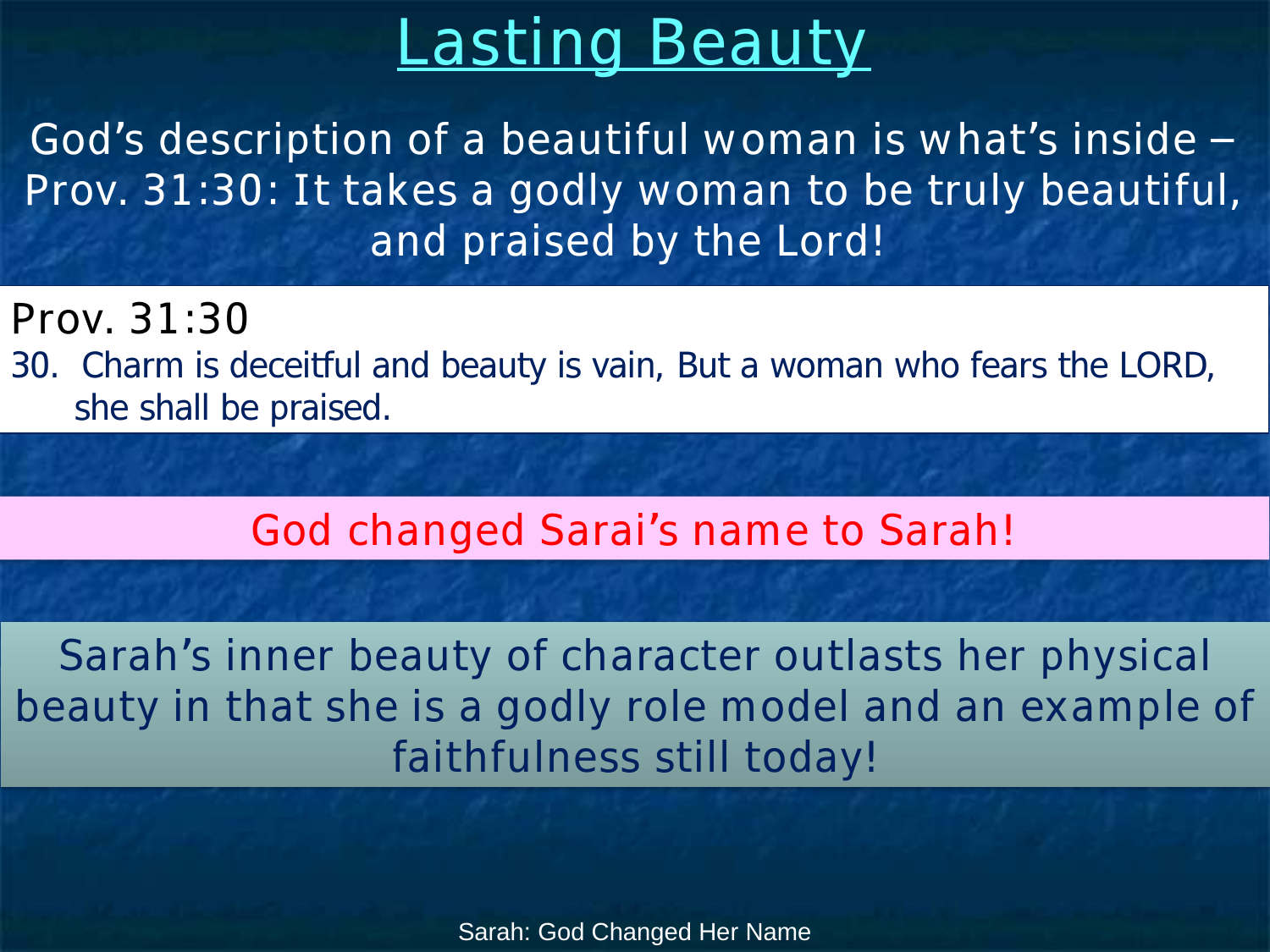

# Lasting Beauty
God’s description of a beautiful woman is what’s inside –
Prov. 31:30: It takes a godly woman to be truly beautiful,
and praised by the Lord!
Prov. 31:30
30.  Charm is deceitful and beauty is vain, But a woman who fears the LORD, she shall be praised.
God changed Sarai’s name to Sarah!
Sarah’s inner beauty of character outlasts her physical
beauty in that she is a godly role model and an example of
faithfulness still today!
Sarah: God Changed Her Name